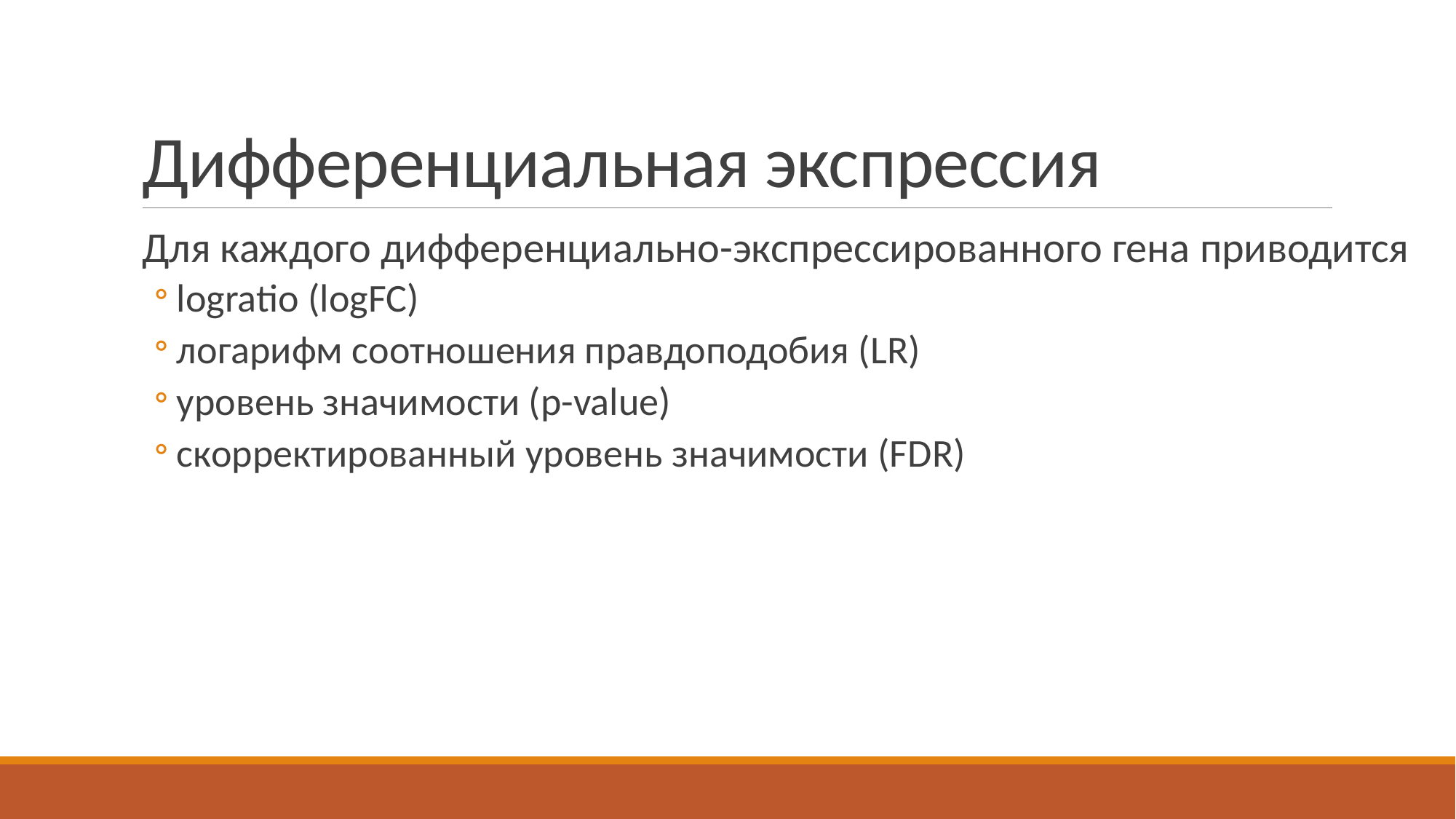

# Дифференциальная экспрессия
Для каждого дифференциально-экспрессированного гена приводится
logratio (logFC)
логарифм соотношения правдоподобия (LR)
уровень значимости (p-value)
скорректированный уровень значимости (FDR)